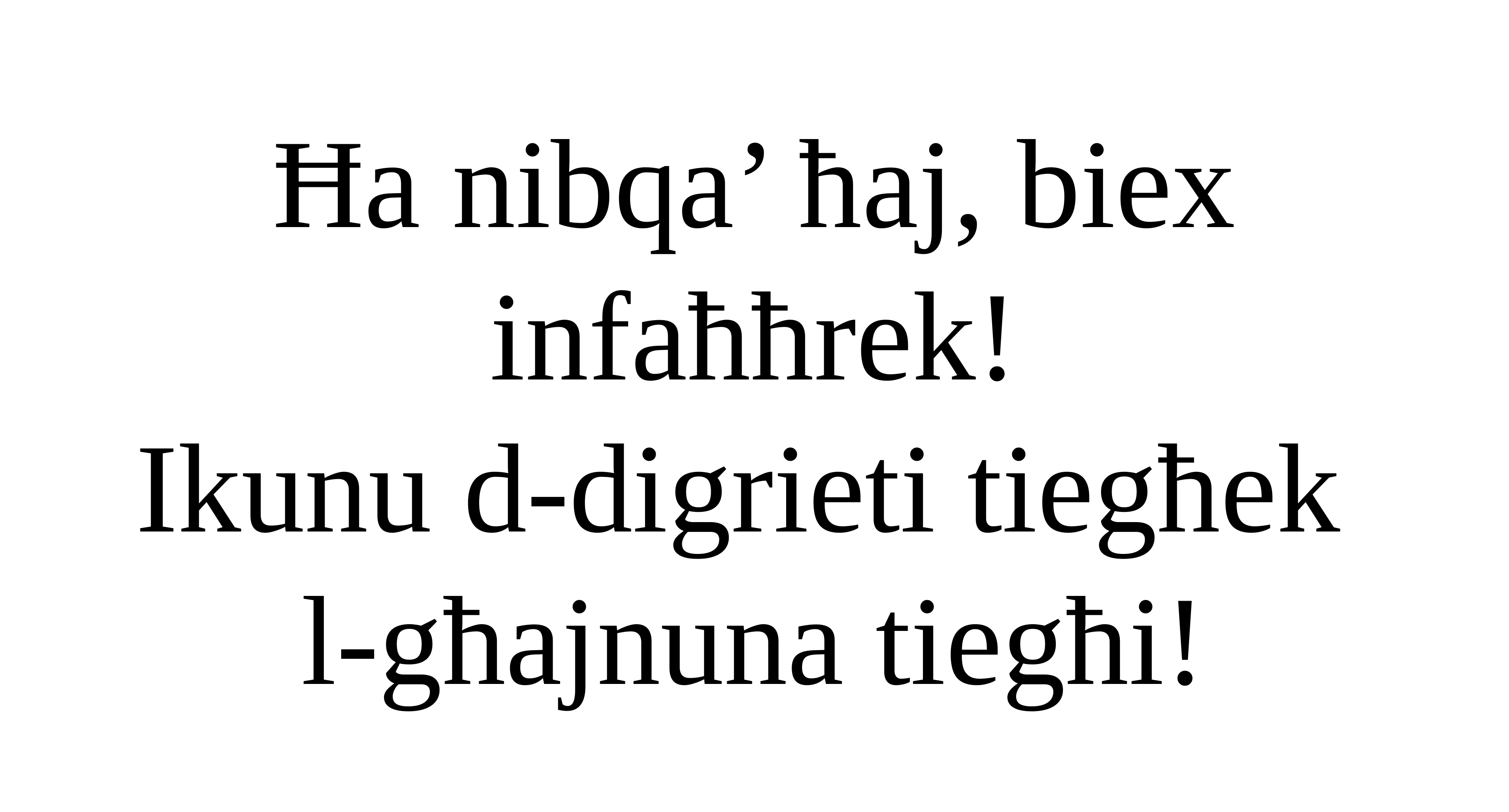

Ħa nibqa’ ħaj, biex infaħħrek!
Ikunu d-digrieti tiegħek
l-għajnuna tiegħi!